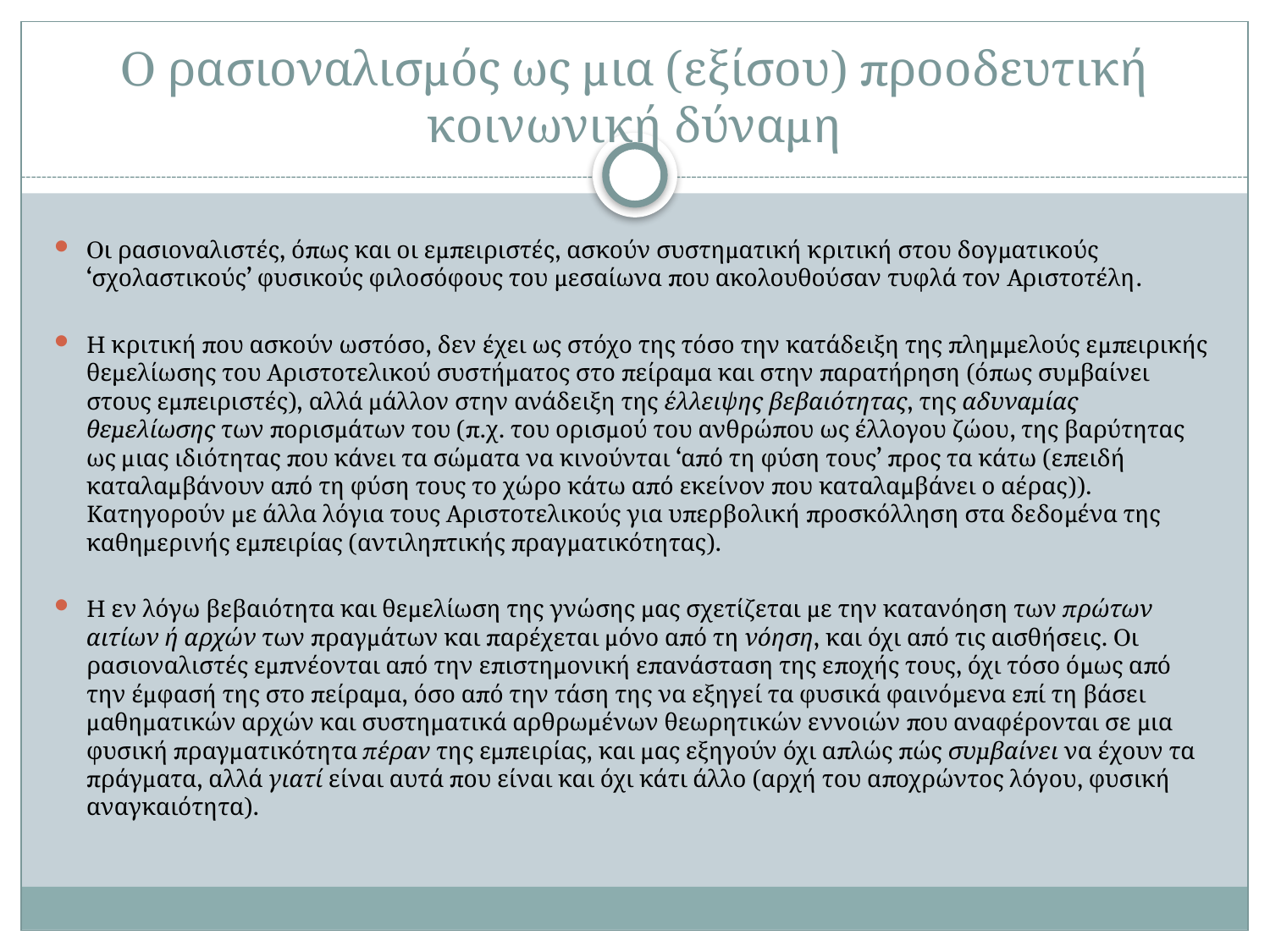

# Ο ρασιοναλισμός ως μια (εξίσου) προοδευτική κοινωνική δύναμη

Οι ρασιοναλιστές, όπως και οι εμπειριστές, ασκούν συστηματική κριτική στου δογματικούς ‘σχολαστικούς’ φυσικούς φιλοσόφους του μεσαίωνα που ακολουθούσαν τυφλά τον Αριστοτέλη.

Η κριτική που ασκούν ωστόσο, δεν έχει ως στόχο της τόσο την κατάδειξη της πλημμελούς εμπειρικής θεμελίωσης του Αριστοτελικού συστήματος στο πείραμα και στην παρατήρηση (όπως συμβαίνει στους εμπειριστές), αλλά μάλλον στην ανάδειξη της έλλειψης βεβαιότητας, της αδυναμίας θεμελίωσης των πορισμάτων του (π.χ. του ορισμού του ανθρώπου ως έλλογου ζώου, της βαρύτητας ως μιας ιδιότητας που κάνει τα σώματα να κινούνται ‘από τη φύση τους’ προς τα κάτω (επειδή καταλαμβάνουν από τη φύση τους το χώρο κάτω από εκείνον που καταλαμβάνει ο αέρας)). Κατηγορούν με άλλα λόγια τους Αριστοτελικούς για υπερβολική προσκόλληση στα δεδομένα της καθημερινής εμπειρίας (αντιληπτικής πραγματικότητας).

Η εν λόγω βεβαιότητα και θεμελίωση της γνώσης μας σχετίζεται με την κατανόηση των πρώτων αιτίων ή αρχών των πραγμάτων και παρέχεται μόνο από τη νόηση, και όχι από τις αισθήσεις. Οι ρασιοναλιστές εμπνέονται από την επιστημονική επανάσταση της εποχής τους, όχι τόσο όμως από την έμφασή της στο πείραμα, όσο από την τάση της να εξηγεί τα φυσικά φαινόμενα επί τη βάσει μαθηματικών αρχών και συστηματικά αρθρωμένων θεωρητικών εννοιών που αναφέρονται σε μια φυσική πραγματικότητα πέραν της εμπειρίας, και μας εξηγούν όχι απλώς πώς συμβαίνει να έχουν τα πράγματα, αλλά γιατί είναι αυτά που είναι και όχι κάτι άλλο (αρχή του αποχρώντος λόγου, φυσική αναγκαιότητα).